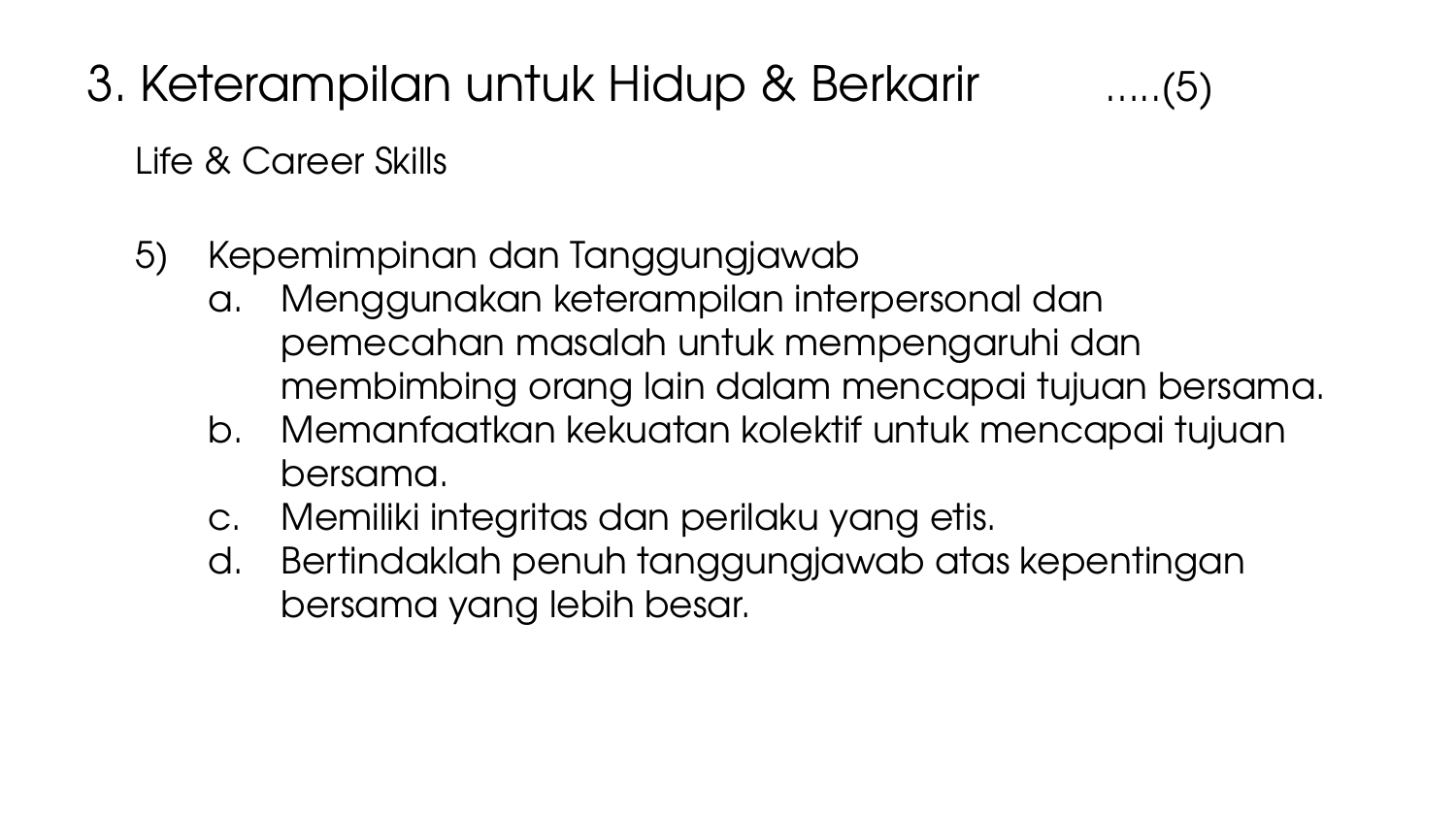

3. Keterampilan untuk Hidup & Berkarir	…..(5)
Life & Career Skills
Kepemimpinan dan Tanggungjawab
Menggunakan keterampilan interpersonal dan pemecahan masalah untuk mempengaruhi dan membimbing orang lain dalam mencapai tujuan bersama.
Memanfaatkan kekuatan kolektif untuk mencapai tujuan bersama.
Memiliki integritas dan perilaku yang etis.
Bertindaklah penuh tanggungjawab atas kepentingan bersama yang lebih besar.